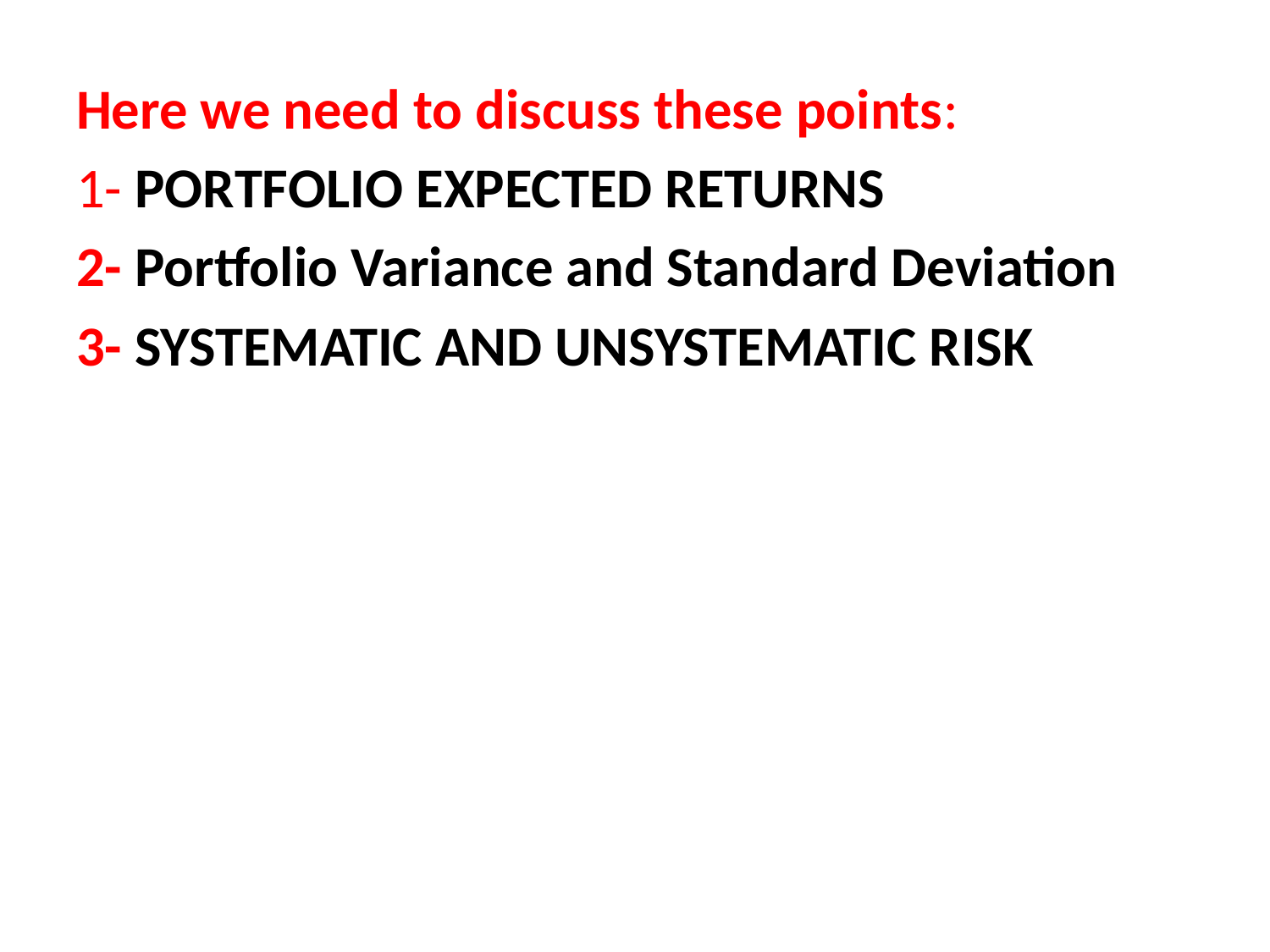

Here we need to discuss these points:
1- PORTFOLIO EXPECTED RETURNS
2- Portfolio Variance and Standard Deviation
3- SYSTEMATIC AND UNSYSTEMATIC RISK